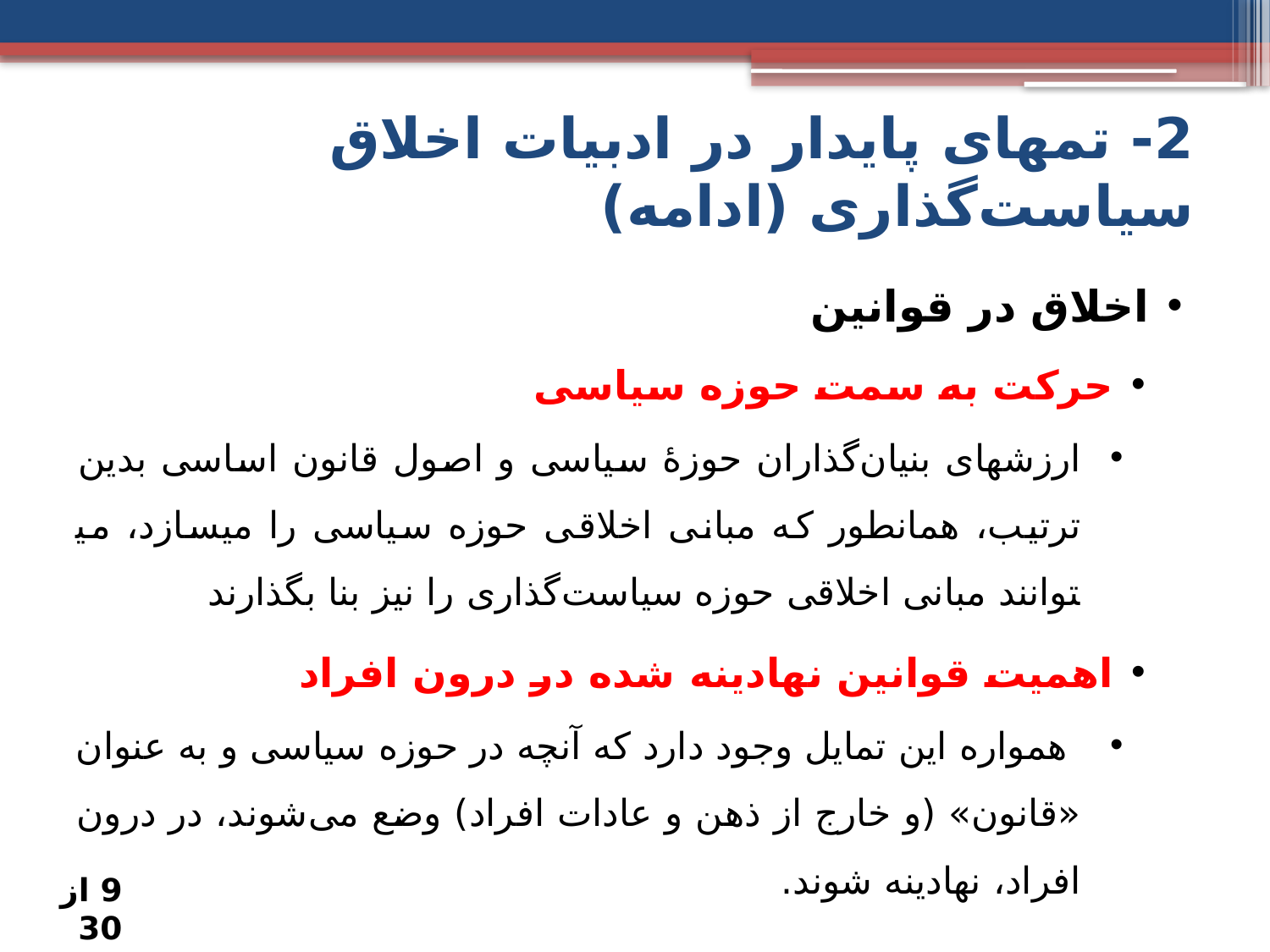

2- تم­های پایدار در ادبیات اخلاق سیاست‌گذاری (ادامه)
اخلاق در قوانین
حرکت به سمت حوزه سیاسی
ارزش­های بنیان‌گذاران حوزۀ سیاسی و اصول قانون اساسی بدین ترتیب، همانطور که مبانی اخلاقی حوزه سیاسی را می­سازد، می­توانند مبانی اخلاقی حوزه سیاست‌گذاری را نیز بنا بگذارند
اهمیت قوانین نهادینه شده در درون افراد
 همواره این تمایل وجود دارد که آنچه در حوزه‌ سیاسی و به عنوان «قانون» (و خارج از ذهن و عادات افراد) وضع می‌شوند، در درون افراد، نهادینه شوند.

9 از 30